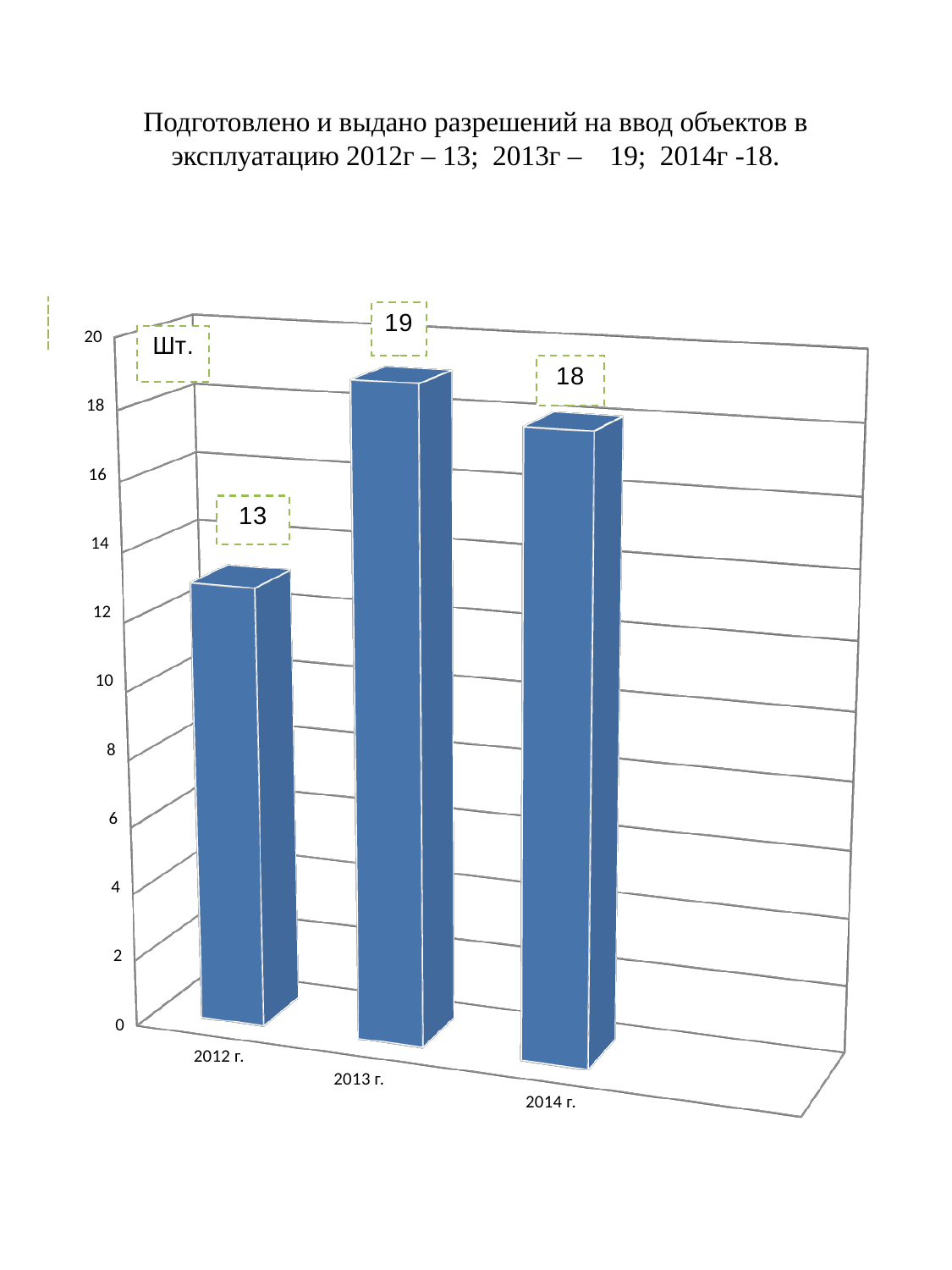

# Подготовлено и выдано разрешений на ввод объектов в эксплуатацию 2012г – 13;  2013г –    19;  2014г -18.

[unsupported chart]